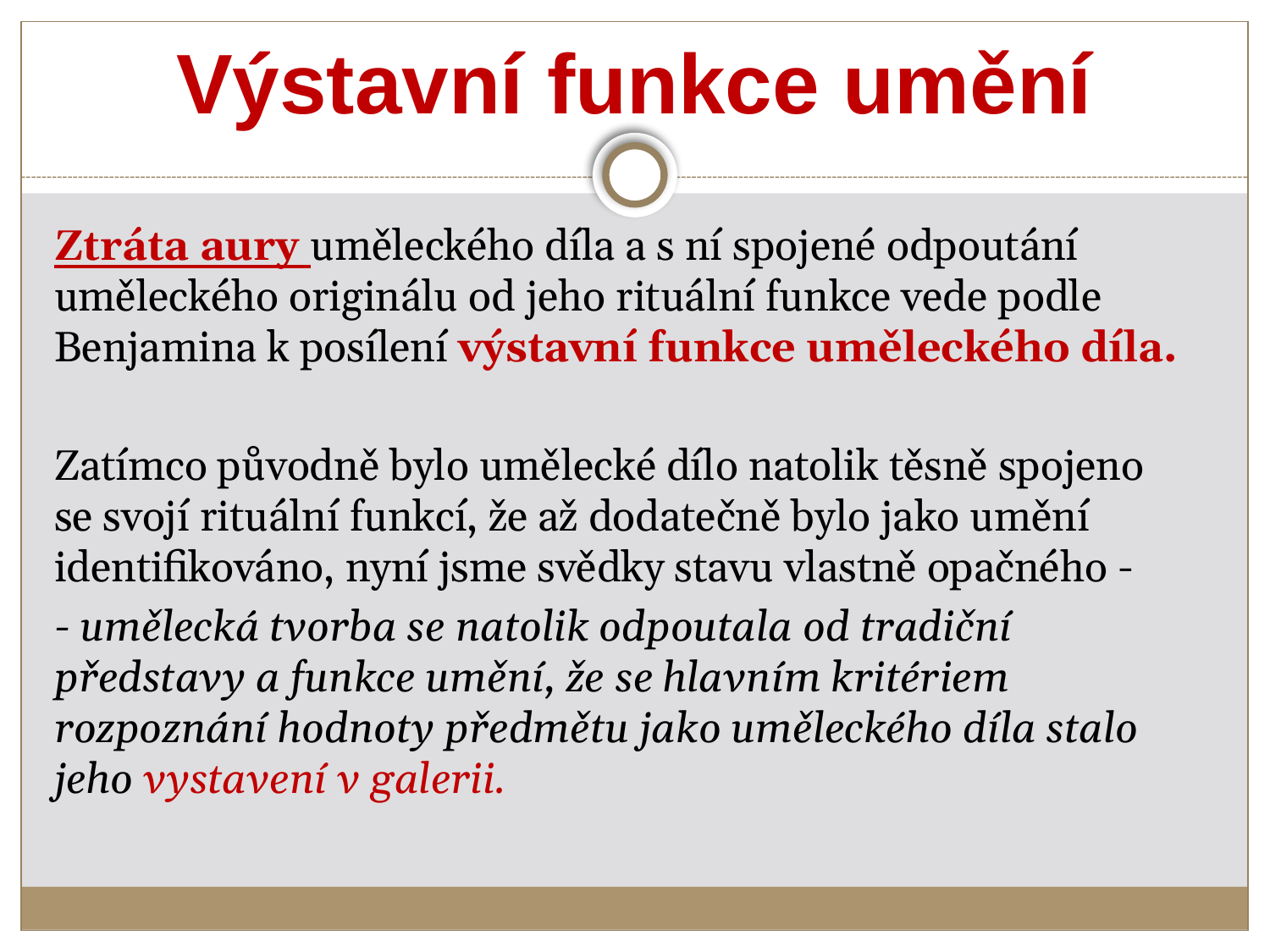

# Výstavní funkce umění
Ztráta aury uměleckého díla a s ní spojené odpoutání uměleckého originálu od jeho rituální funkce vede podle Benjamina k posílení výstavní funkce uměleckého díla.

Zatímco původně bylo umělecké dílo natolik těsně spojeno   se svojí rituální funkcí, že až dodatečně bylo jako umění identifikováno, nyní jsme svědky stavu vlastně opačného -
- umělecká tvorba se natolik odpoutala od tradiční představy a funkce umění, že se hlavním kritériem rozpoznání hodnoty předmětu jako uměleckého díla stalo jeho vystavení v galerii.